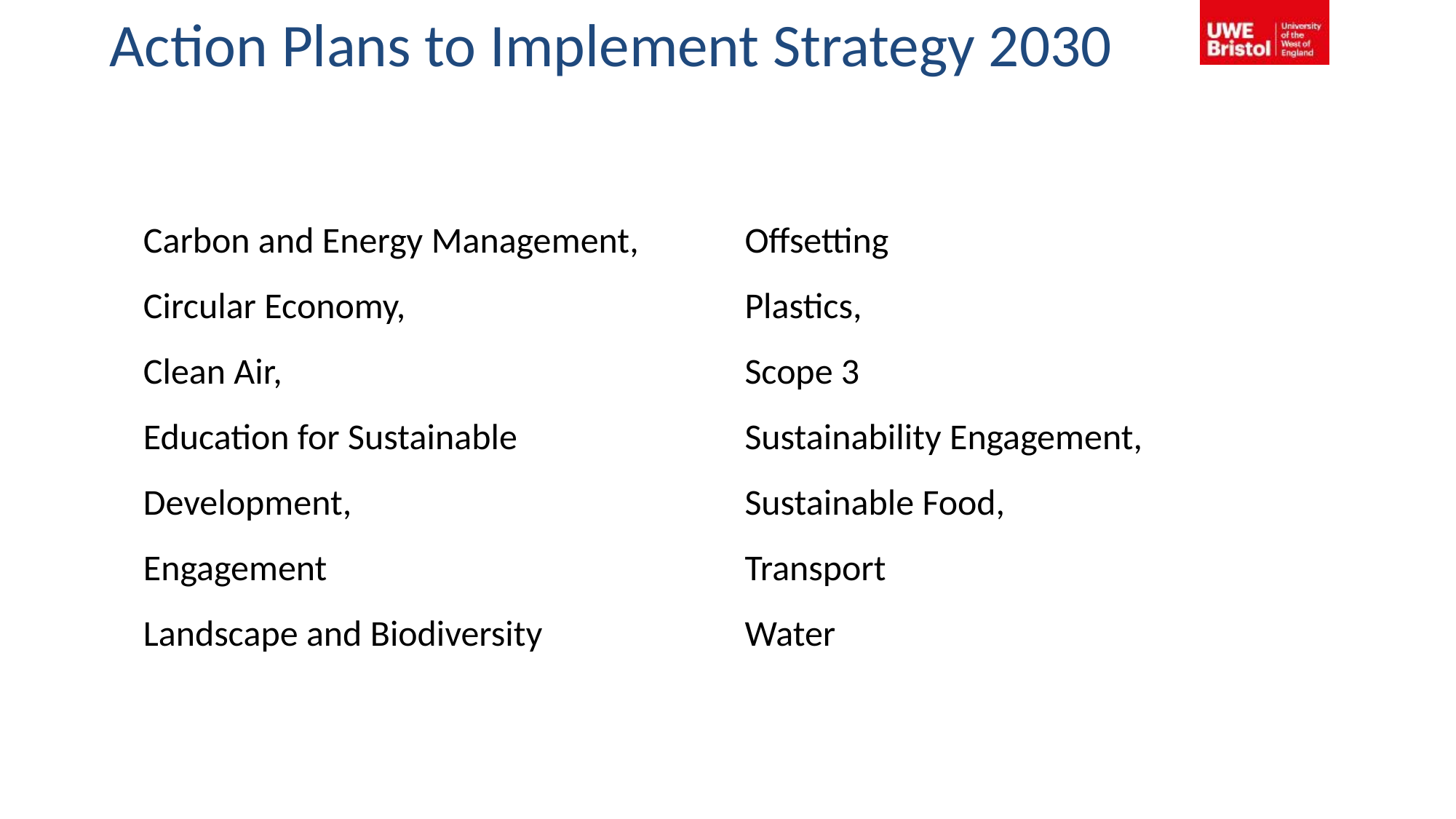

Action Plans to Implement Strategy 2030
Carbon and Energy Management,
Circular Economy,
Clean Air,
Education for Sustainable Development,
Engagement
Landscape and Biodiversity

Offsetting
Plastics,
Scope 3
Sustainability Engagement,
Sustainable Food,
Transport
Water